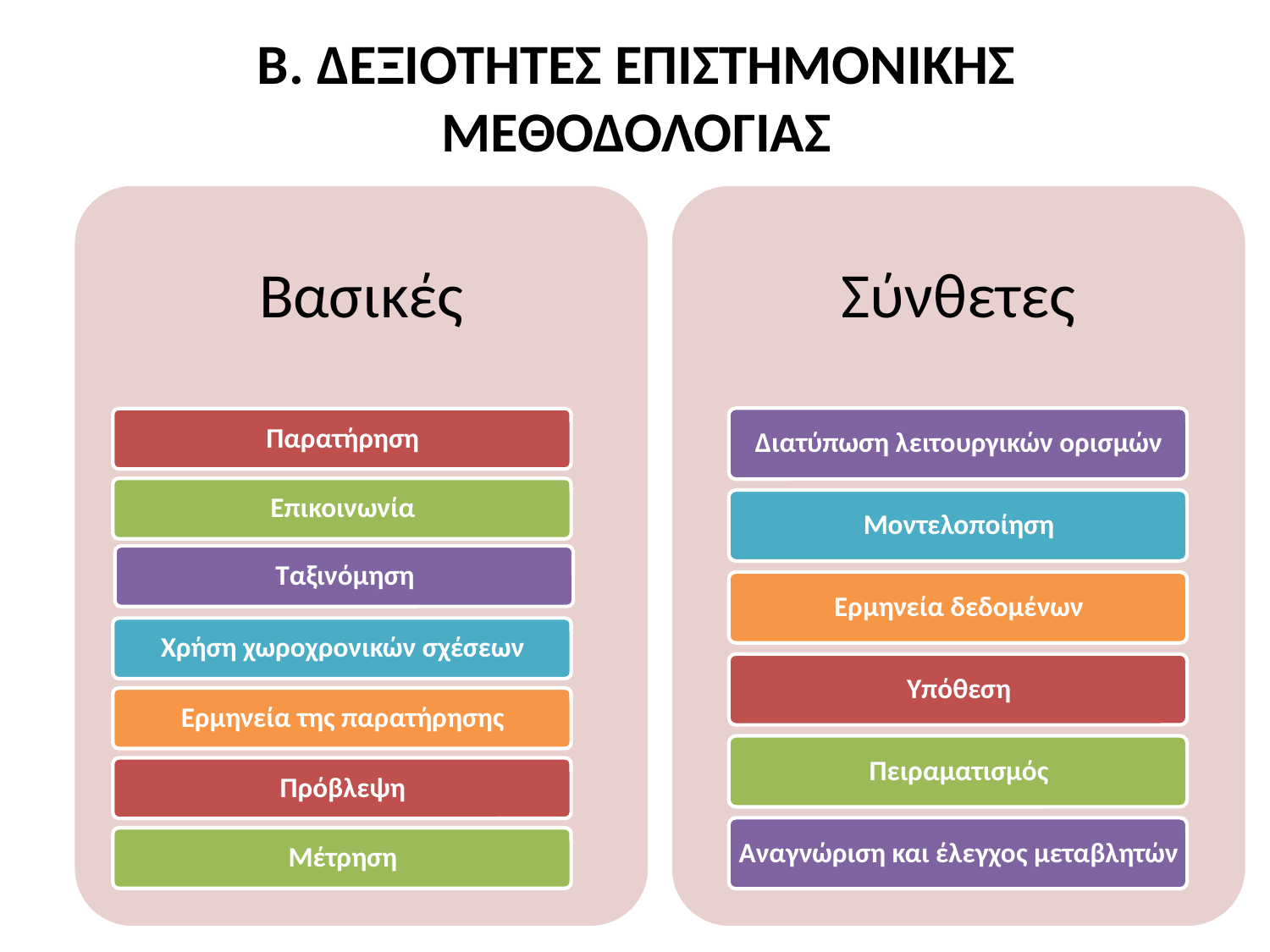

# B. ΔΕΞΙΟΤΗΤΕΣ ΕΠΙΣΤΗΜΟΝΙΚΗΣ ΜΕΘΟΔΟΛΟΓΙΑΣ
Βασικές
Παρατήρηση
Επικοινωνία
Ταξινόμηση
Χρήση χωροχρονικών σχέσεων
Ερμηνεία της παρατήρησης
Πρόβλεψη
Μέτρηση
Σύνθετες
Διατύπωση λειτουργικών ορισμών
Μοντελοποίηση
Ερμηνεία δεδομένων
Υπόθεση
Πειραματισμός
Αναγνώριση και έλεγχος μεταβλητών